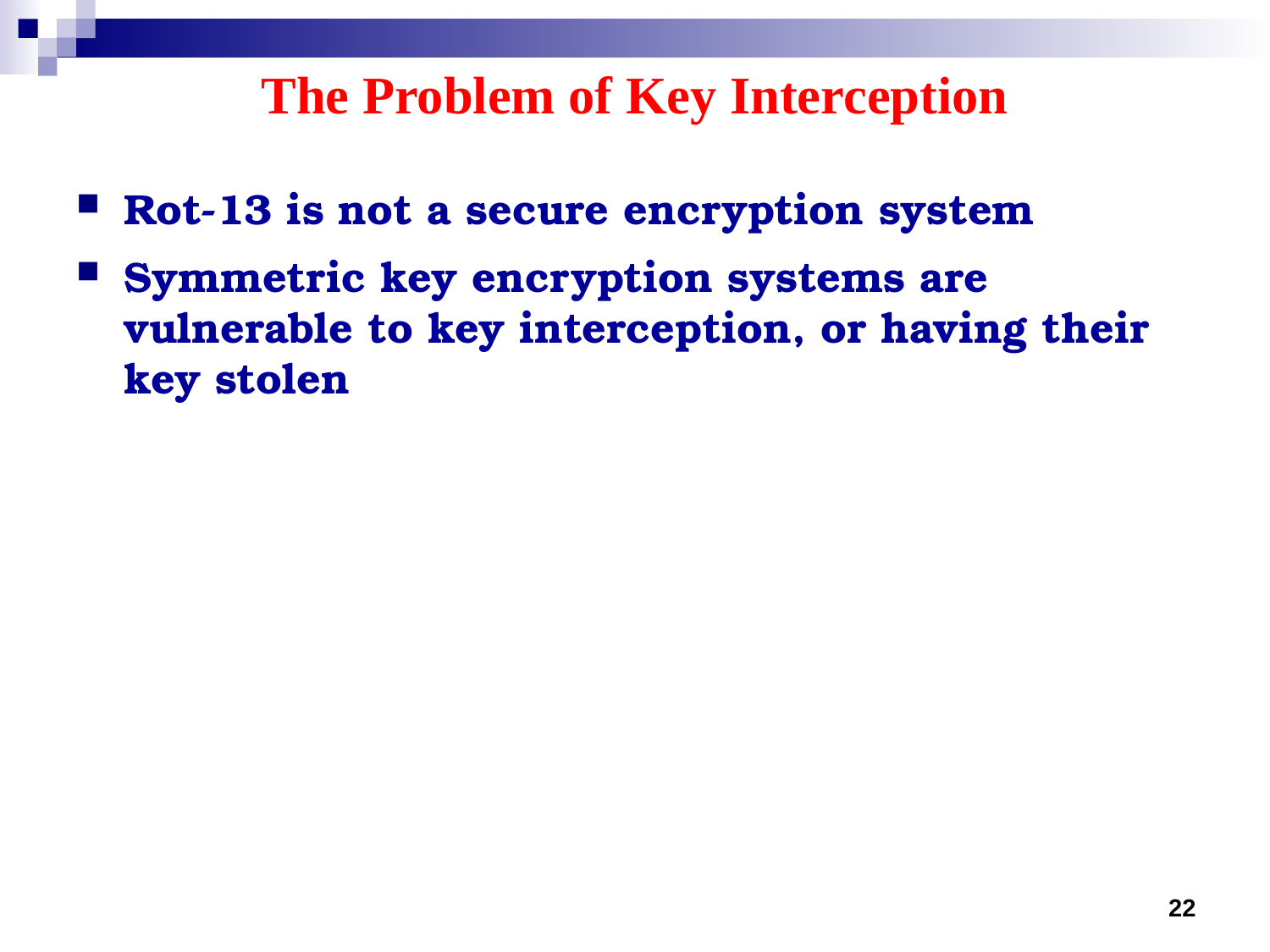

# The Problem of Key Interception
Rot-13 is not a secure encryption system
Symmetric key encryption systems are vulnerable to key interception, or having their key stolen
22